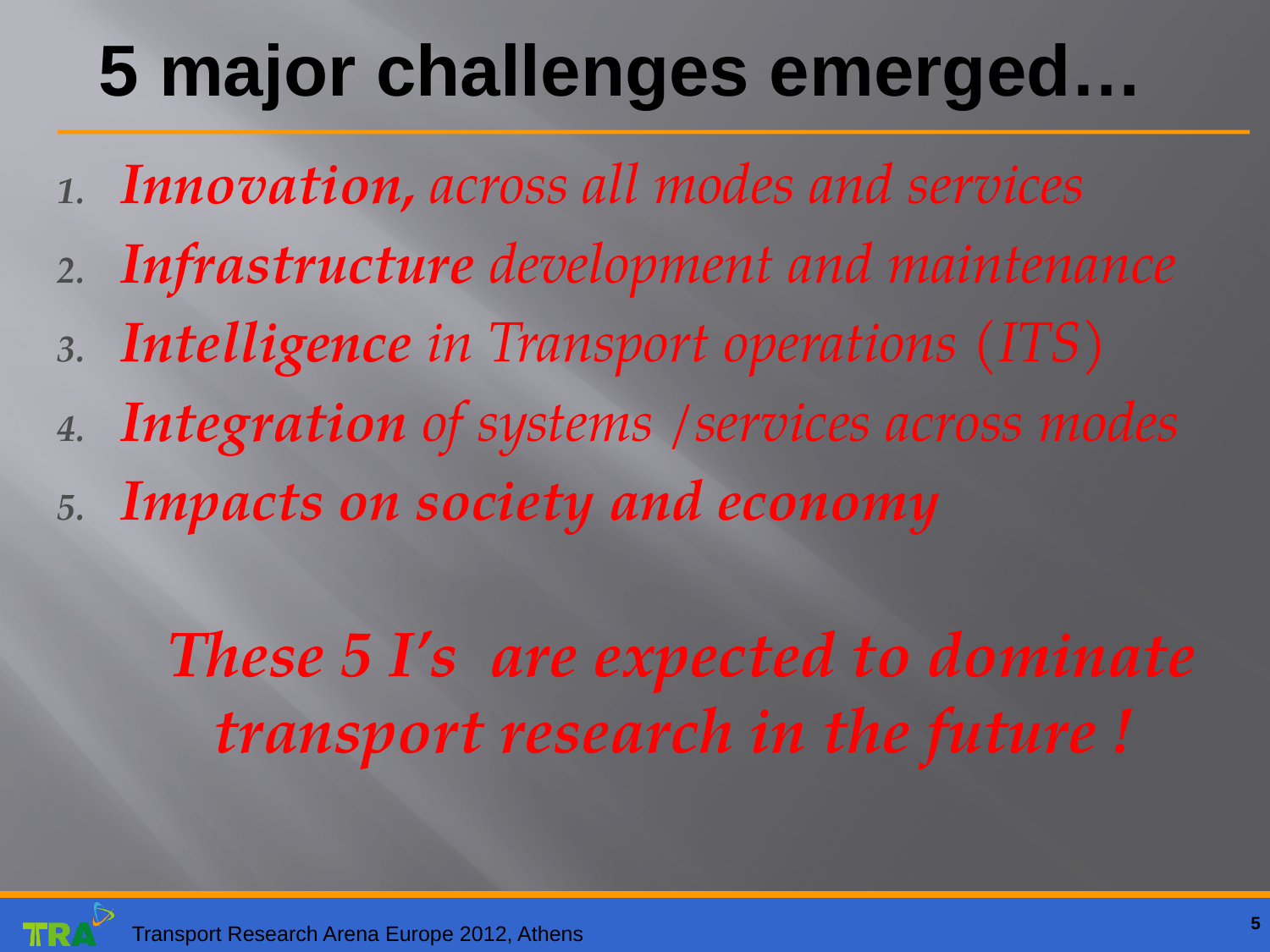

# 5 major challenges emerged…
Innovation, across all modes and services
Infrastructure development and maintenance
Intelligence in Transport operations (ITS)
Integration of systems /services across modes
Impacts on society and economy

	These 5 I’s  are expected to dominate transport research in the future !